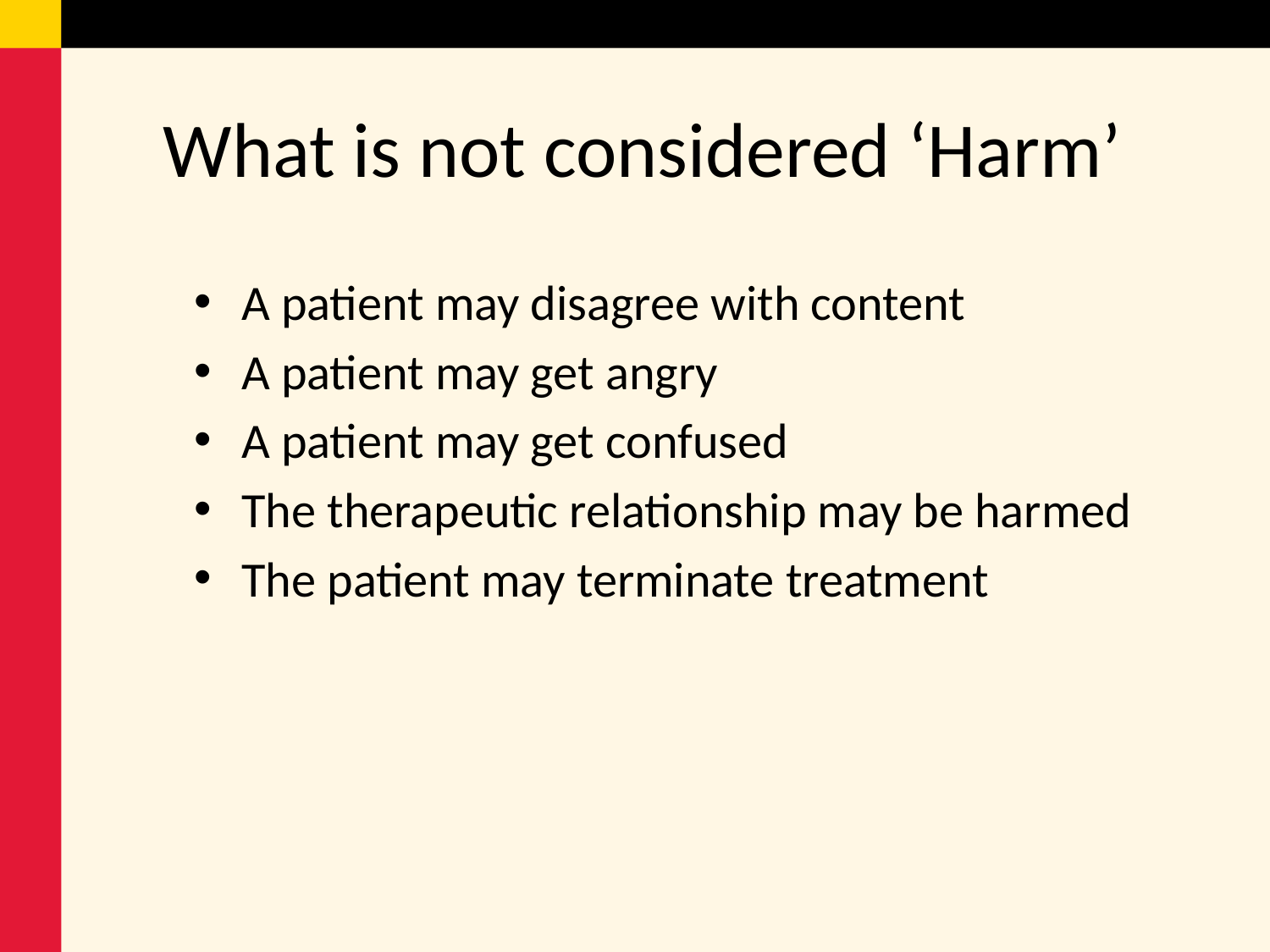

# What is not considered ‘Harm’
A patient may disagree with content
A patient may get angry
A patient may get confused
The therapeutic relationship may be harmed
The patient may terminate treatment